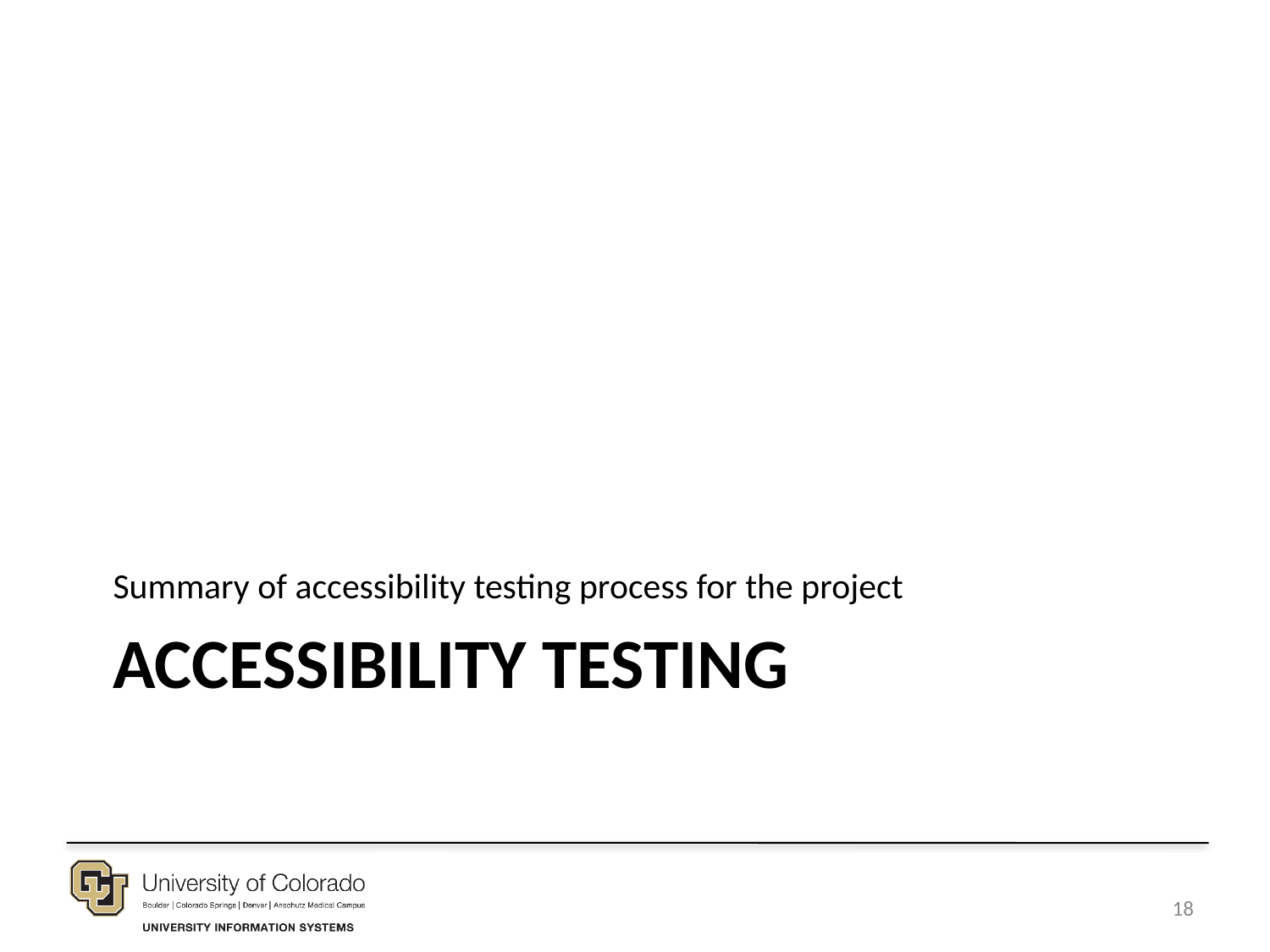

Summary of accessibility testing process for the project
# Accessibility Testing
18